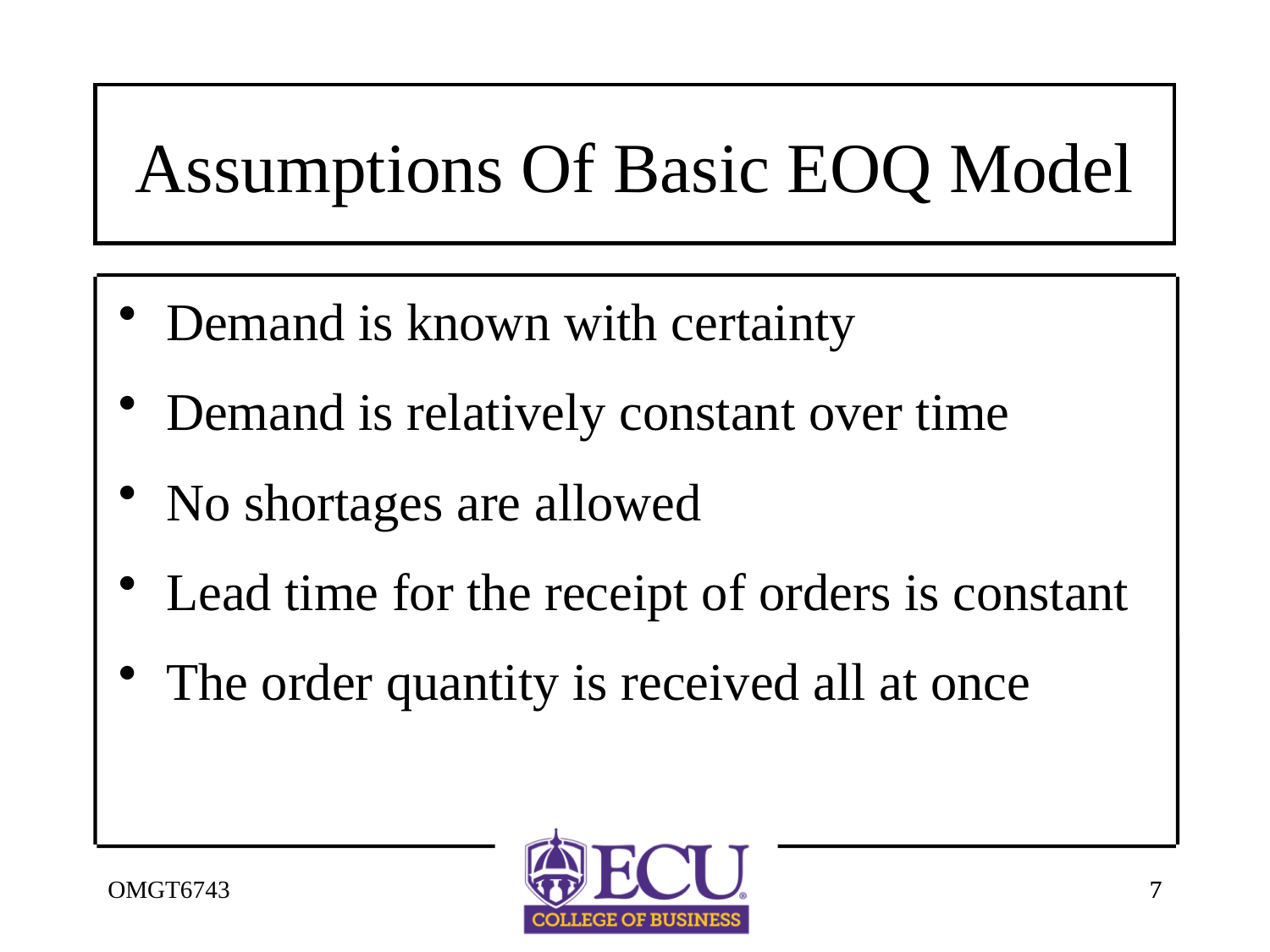

# Assumptions Of Basic EOQ Model
Demand is known with certainty
Demand is relatively constant over time
No shortages are allowed
Lead time for the receipt of orders is constant
The order quantity is received all at once